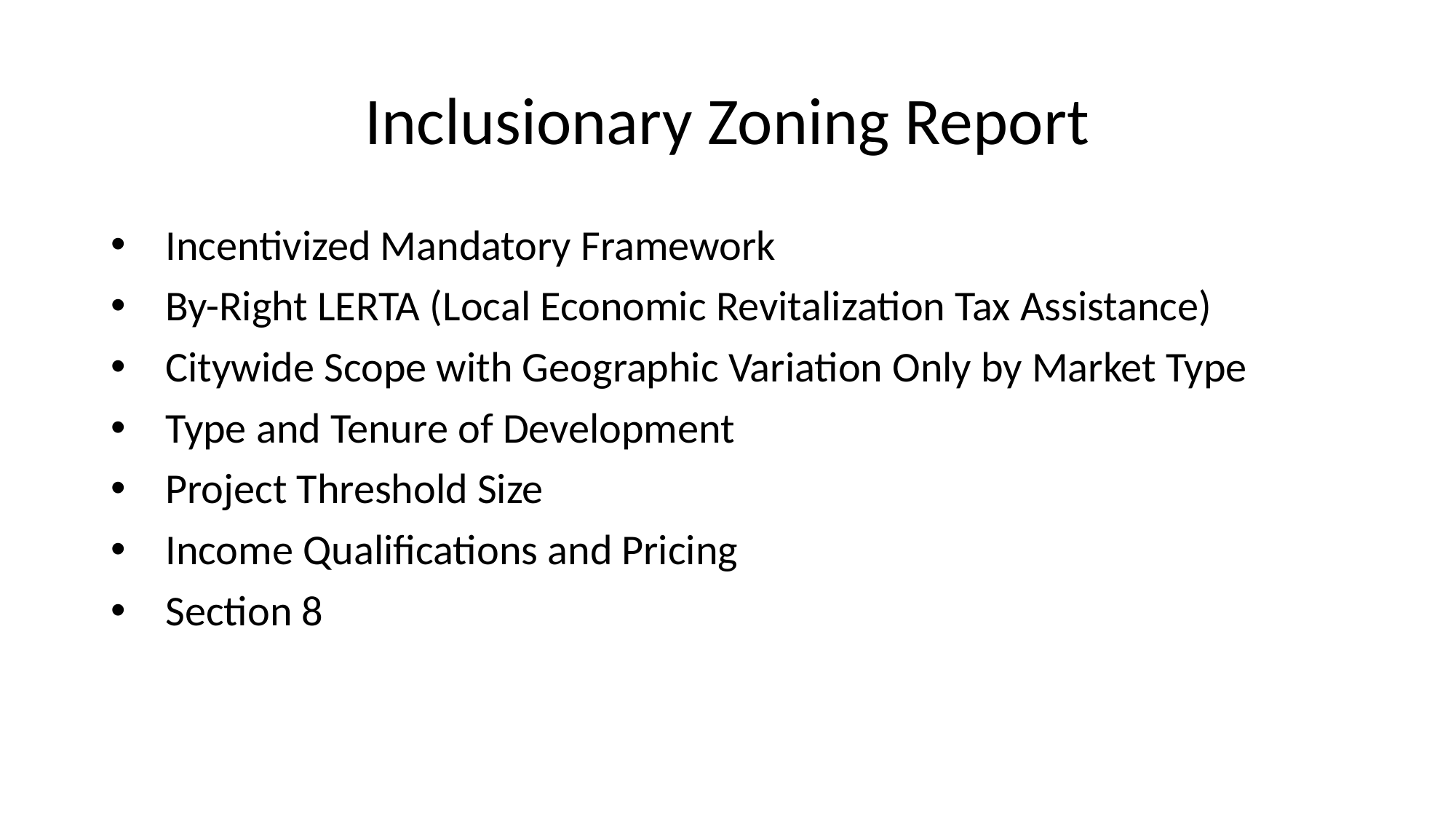

# Inclusionary Zoning Report
Incentivized Mandatory Framework
By-Right LERTA (Local Economic Revitalization Tax Assistance)
Citywide Scope with Geographic Variation Only by Market Type
Type and Tenure of Development
Project Threshold Size
Income Qualifications and Pricing
Section 8